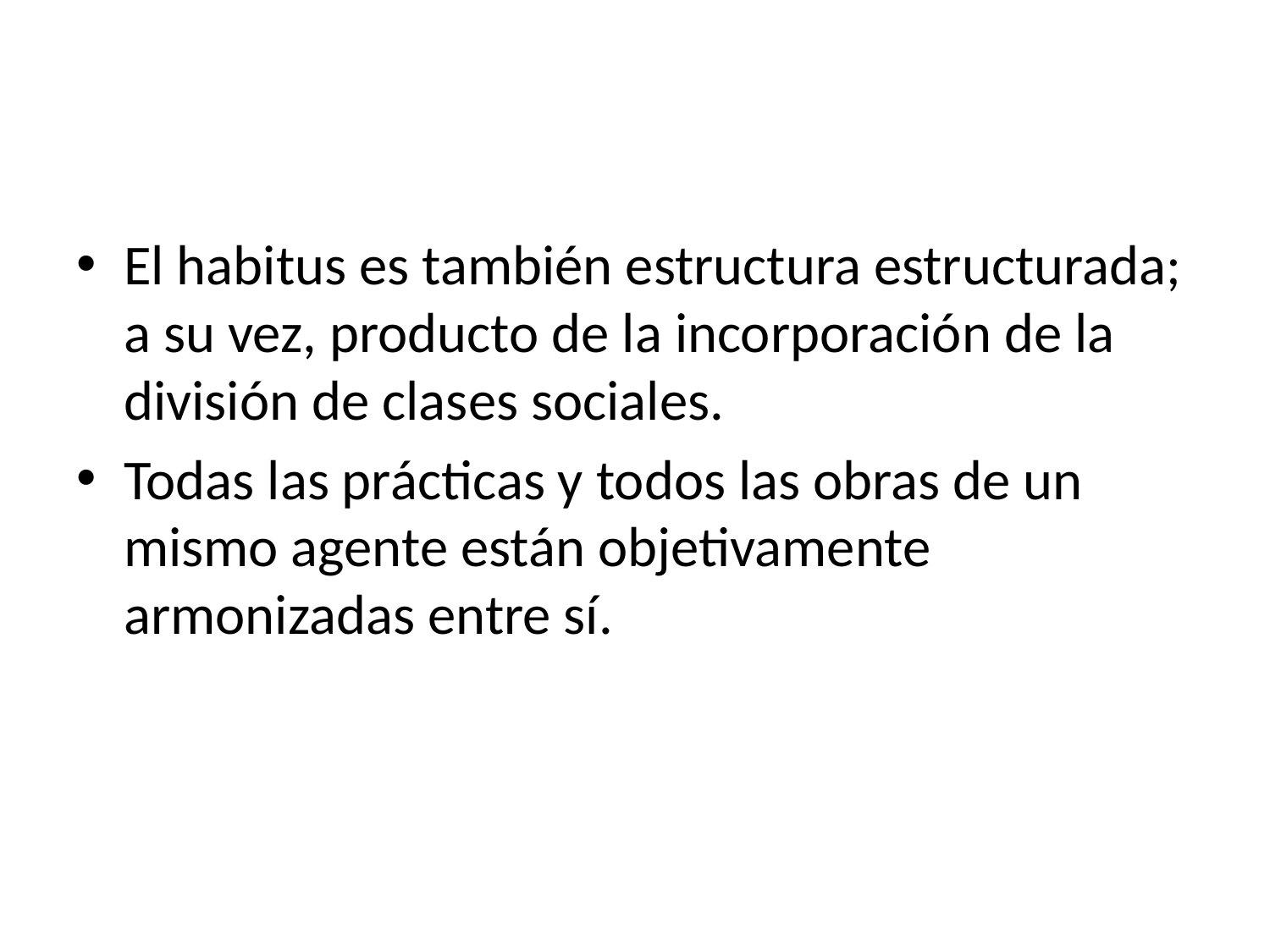

El habitus es también estructura estructurada; a su vez, producto de la incorporación de la división de clases sociales.
Todas las prácticas y todos las obras de un mismo agente están objetivamente armonizadas entre sí.